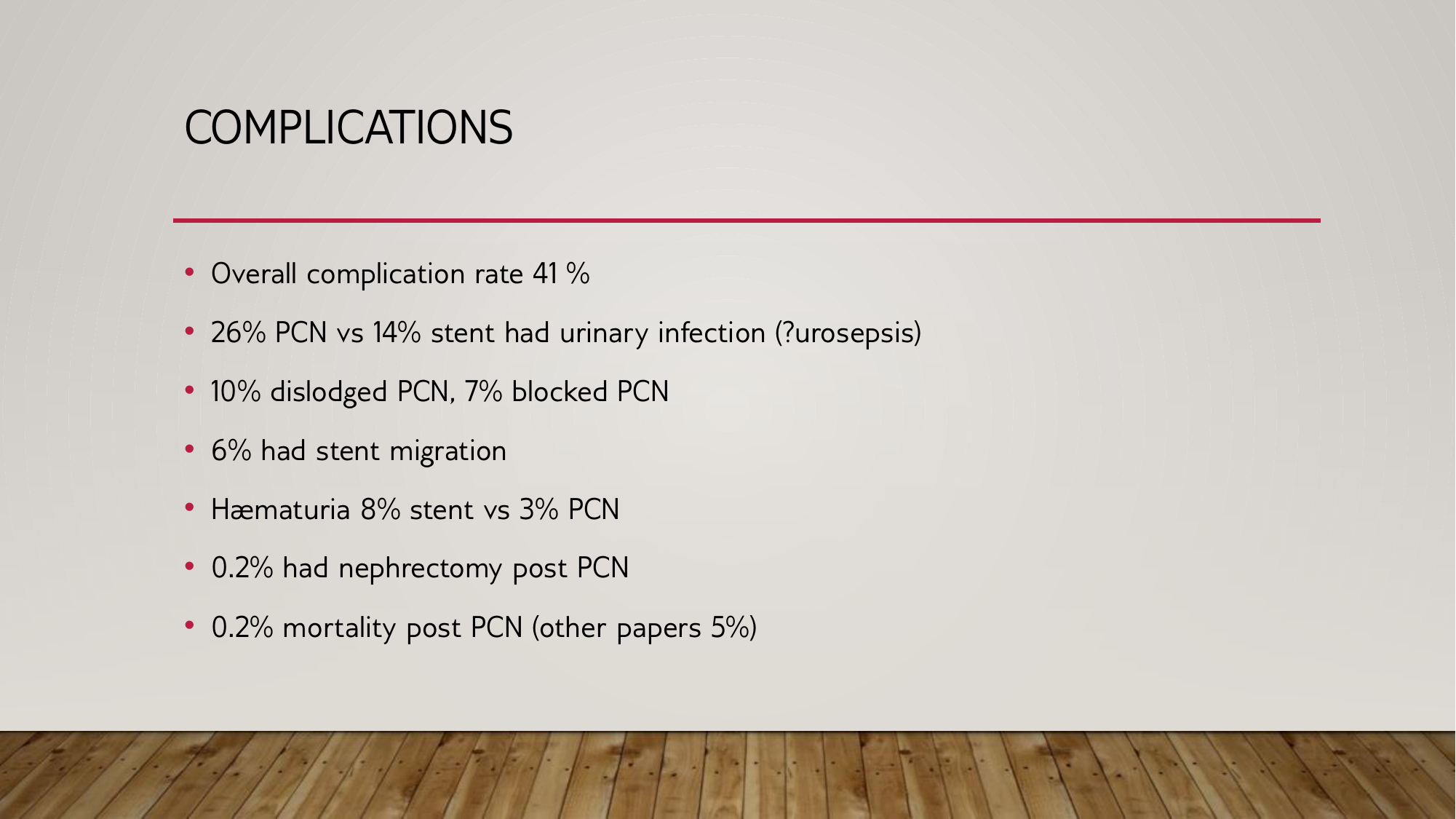

# Complications
Overall complication rate 41 %
26% PCN vs 14% stent had urinary infection (?urosepsis)
10% dislodged PCN, 7% blocked PCN
6% had stent migration
Haematuria 8% stent vs 3% PCN
0.2% had nephrectomy post PCN
0.2% mortality post PCN (other papers 5%)